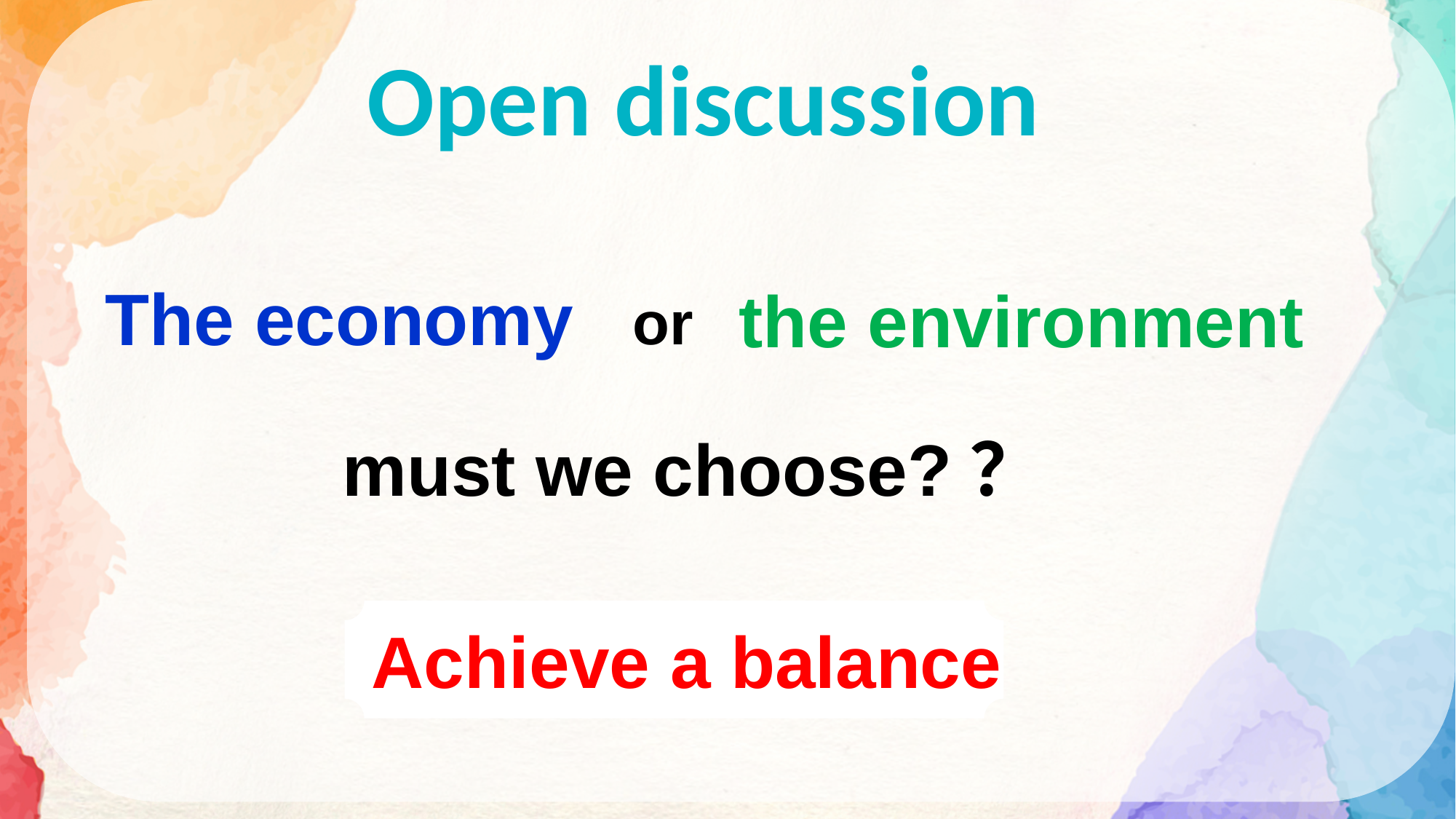

Open discussion
The economy
the environment
or
must we choose?？
Achieve a balance